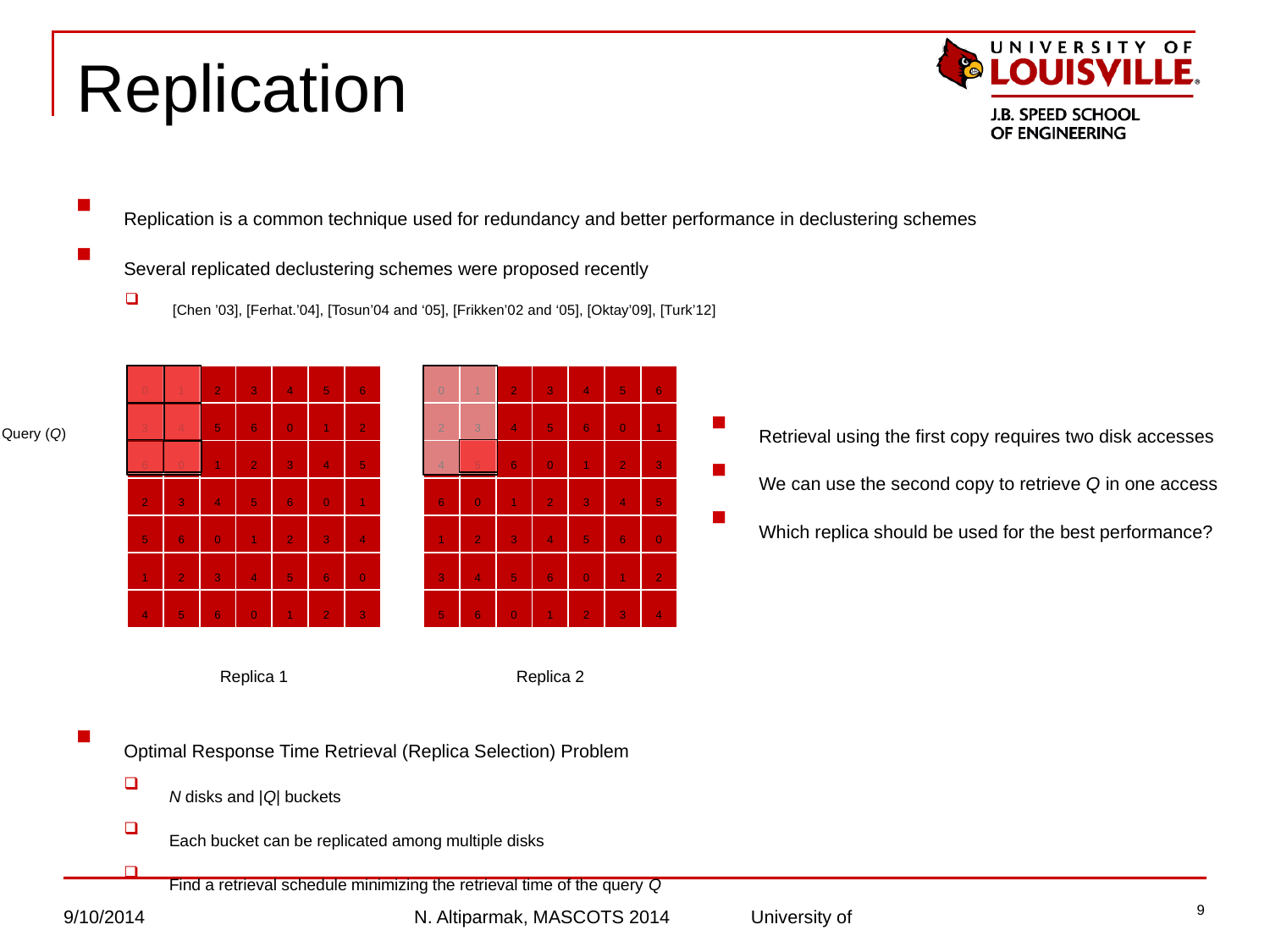

# Replication
Replication is a common technique used for redundancy and better performance in declustering schemes
Several replicated declustering schemes were proposed recently
[Chen ’03], [Ferhat.’04], [Tosun’04 and ‘05], [Frikken’02 and ‘05], [Oktay’09], [Turk’12]

Optimal Response Time Retrieval (Replica Selection) Problem
N disks and |Q| buckets
Each bucket can be replicated among multiple disks
Find a retrieval schedule minimizing the retrieval time of the query Q

| 0 | 1 | 2 | 3 | 4 | 5 | 6 |
| --- | --- | --- | --- | --- | --- | --- |
| 3 | 4 | 5 | 6 | 0 | 1 | 2 |
| 6 | 0 | 1 | 2 | 3 | 4 | 5 |
| 2 | 3 | 4 | 5 | 6 | 0 | 1 |
| 5 | 6 | 0 | 1 | 2 | 3 | 4 |
| 1 | 2 | 3 | 4 | 5 | 6 | 0 |
| 4 | 5 | 6 | 0 | 1 | 2 | 3 |
| 0 | 1 | 2 | 3 | 4 | 5 | 6 |
| --- | --- | --- | --- | --- | --- | --- |
| 2 | 3 | 4 | 5 | 6 | 0 | 1 |
| 4 | 5 | 6 | 0 | 1 | 2 | 3 |
| 6 | 0 | 1 | 2 | 3 | 4 | 5 |
| 1 | 2 | 3 | 4 | 5 | 6 | 0 |
| 3 | 4 | 5 | 6 | 0 | 1 | 2 |
| 5 | 6 | 0 | 1 | 2 | 3 | 4 |

Retrieval using the first copy requires two disk accesses
We can use the second copy to retrieve Q in one access
Which replica should be used for the best performance?
Query (Q)

Replica 1
Replica 2
9